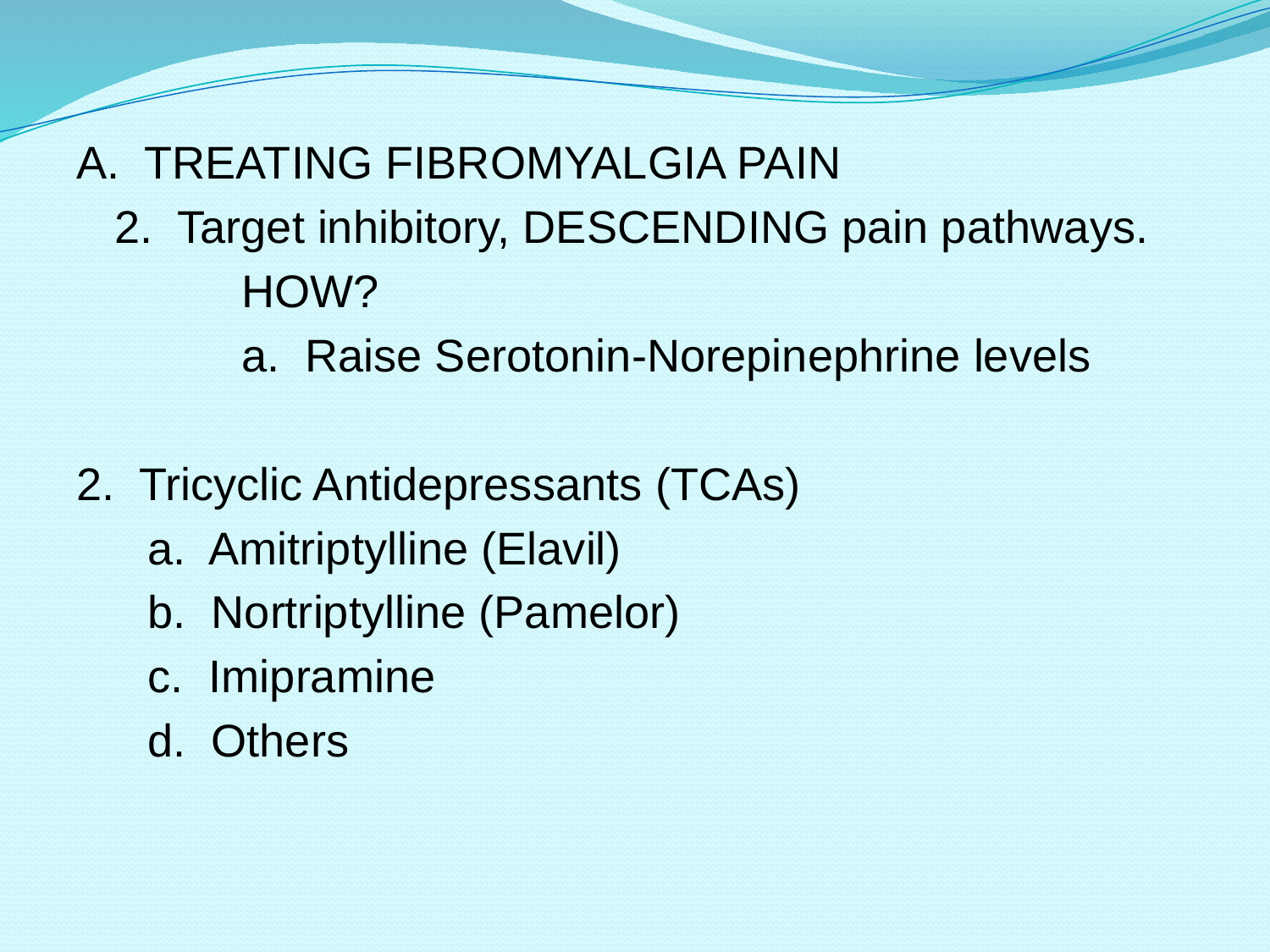

#
A.  TREATING FIBROMYALGIA PAIN
	2.  Target inhibitory, DESCENDING pain pathways.
		HOW?
		a.  Raise Serotonin-Norepinephrine levels

2.  Tricyclic Antidepressants (TCAs)
	a.  Amitriptylline (Elavil)
	b.  Nortriptylline (Pamelor)
	c.  Imipramine
	d.  Others